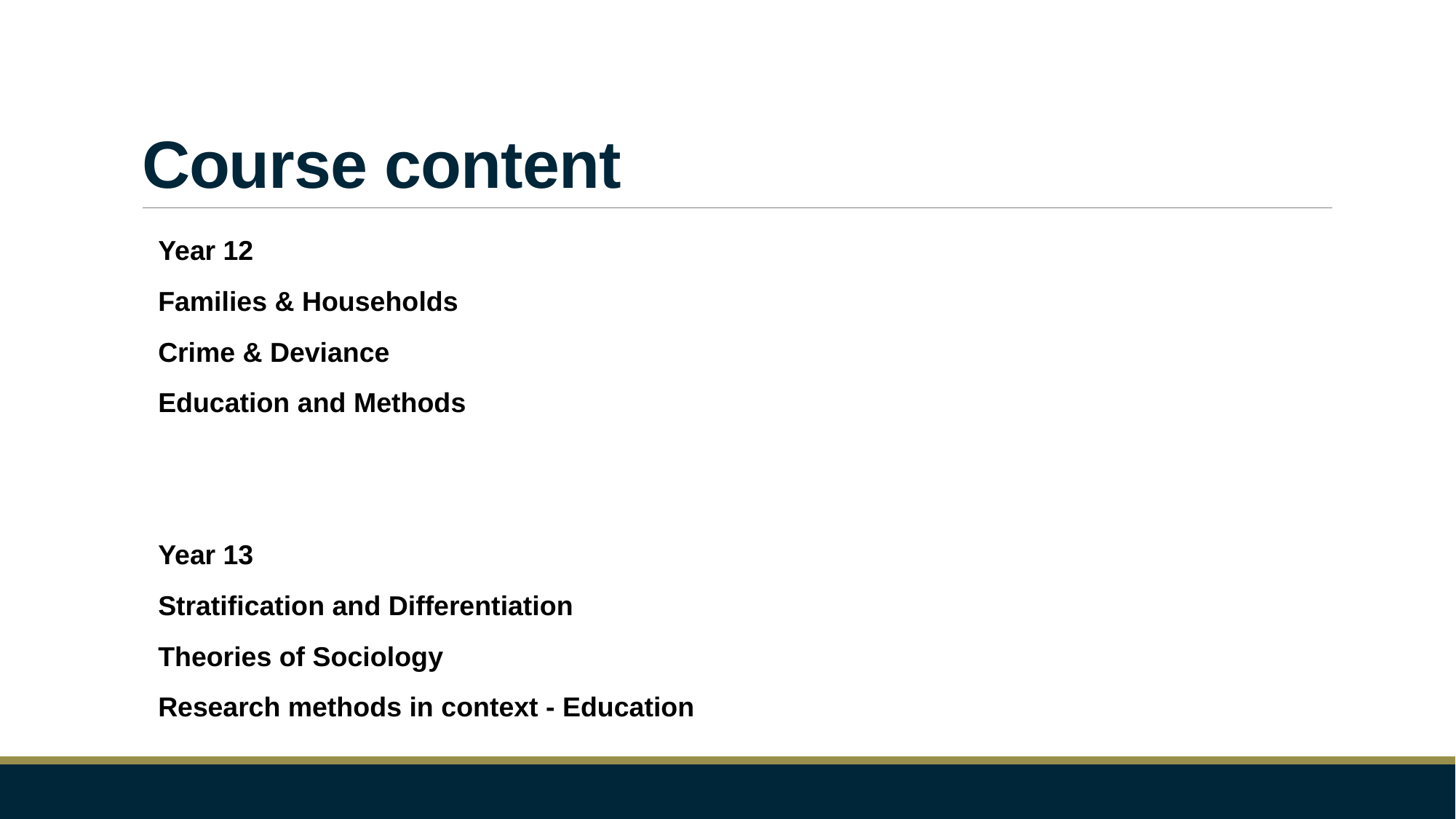

# Course content
Year 12
Families & Households
Crime & Deviance
Education and Methods

Year 13
Stratification and Differentiation
Theories of Sociology
Research methods in context - Education